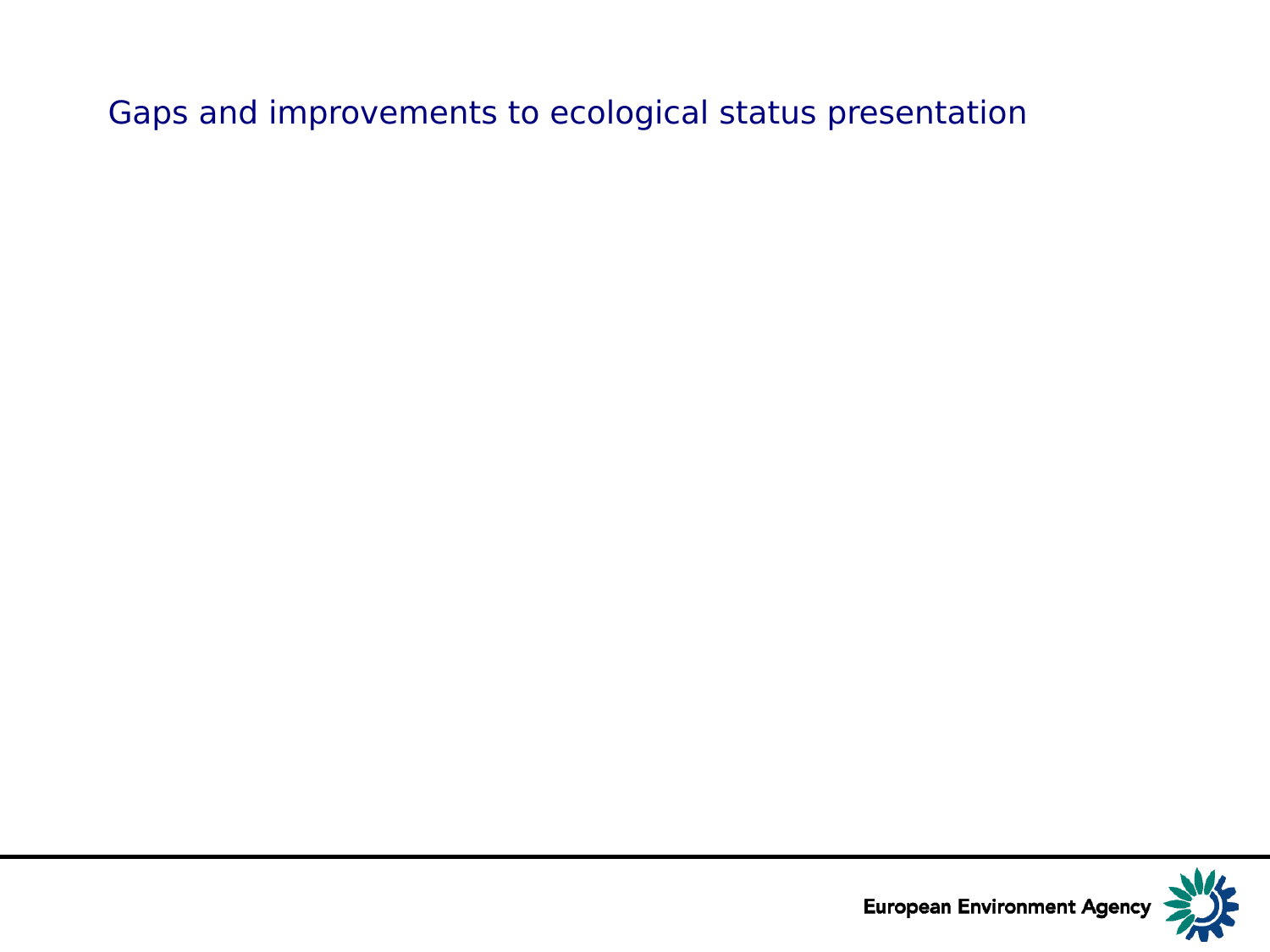

# Gaps and improvements to ecological status presentation